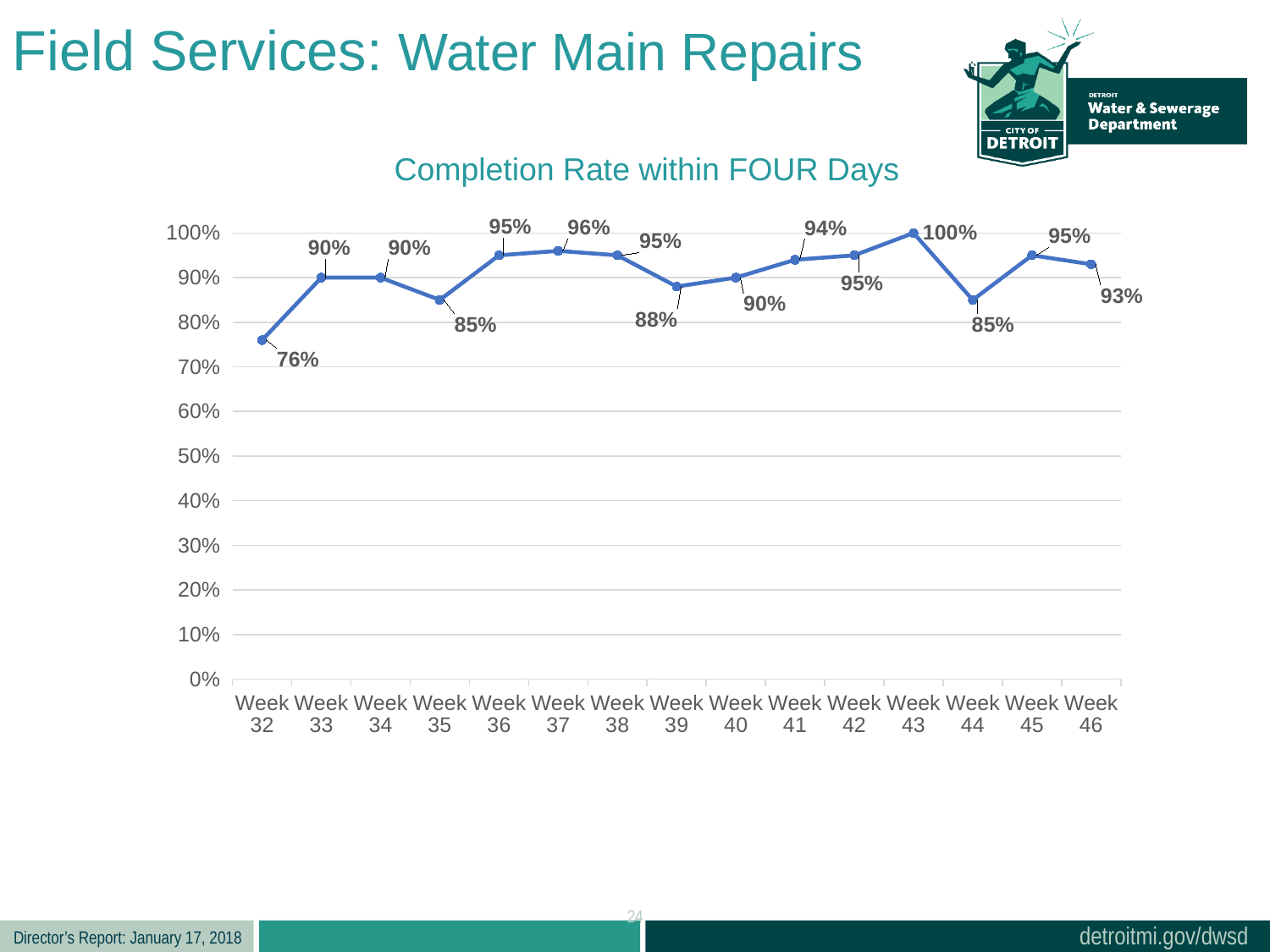

Field Services: Water Main Repairs
Completion Rate within FOUR Days

### Chart

| Category | Column1 |
|---|---|
| Week 32 | 0.76 |
| Week 33 | 0.9 |
| Week 34 | 0.9 |
| Week 35 | 0.85 |
| Week 36 | 0.95 |
| Week 37 | 0.96 |
| Week 38 | 0.95 |
| Week 39 | 0.88 |
| Week 40 | 0.9 |
| Week 41 | 0.94 |
| Week 42 | 0.95 |
| Week 43 | 1.0 |
| Week 44 | 0.85 |
| Week 45 | 0.95 |
| Week 46 | 0.93 |
24